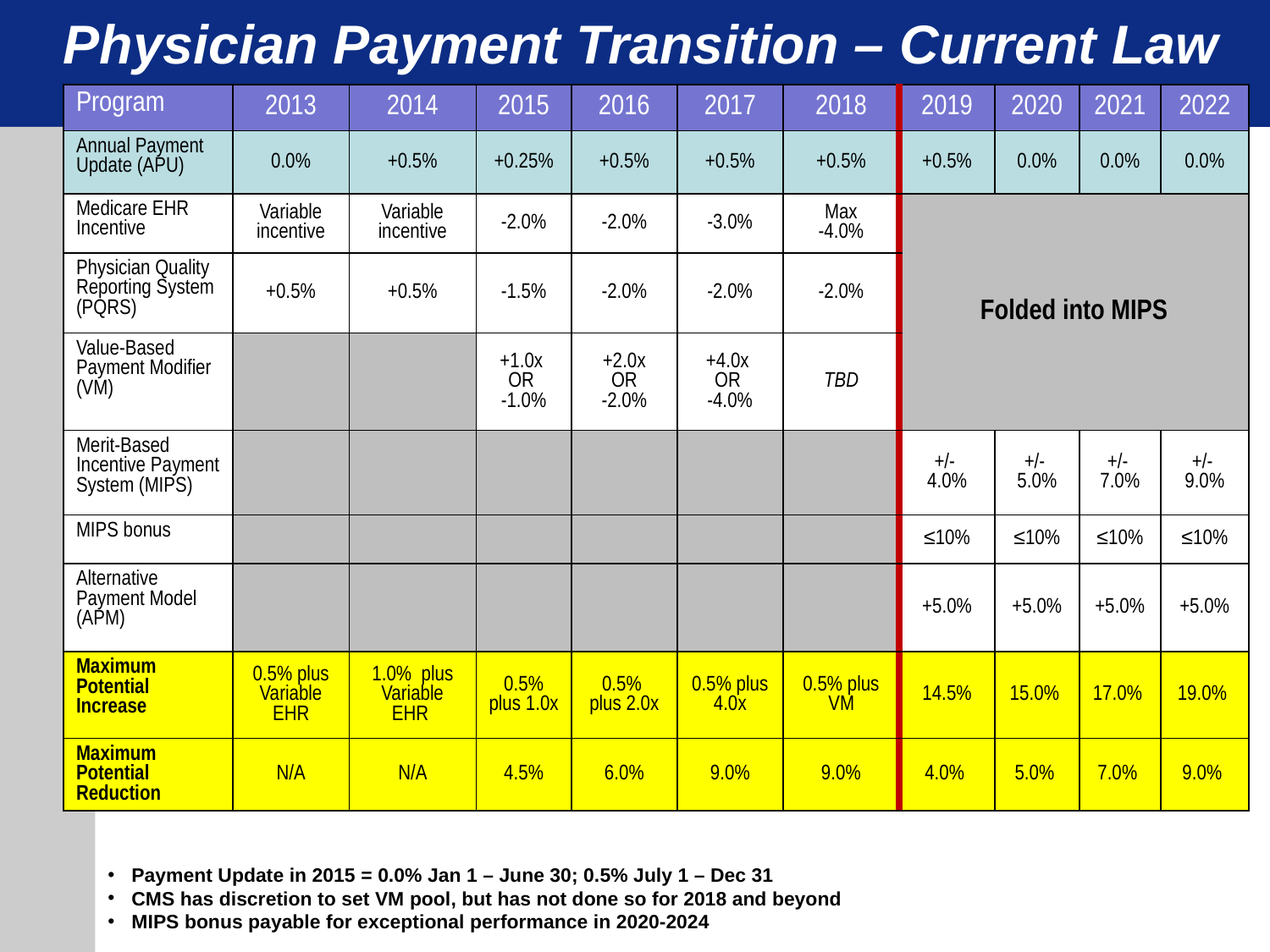

# Physician Payment Transition – Current Law
| Program | 2013 | 2014 | 2015 | 2016 | 2017 | 2018 | 2019 | 2020 | 2021 | 2022 |
| --- | --- | --- | --- | --- | --- | --- | --- | --- | --- | --- |
| Annual Payment Update (APU) | 0.0% | +0.5% | +0.25% | +0.5% | +0.5% | +0.5% | +0.5% | 0.0% | 0.0% | 0.0% |
| Medicare EHR Incentive | Variable incentive | Variable incentive | -2.0% | -2.0% | -3.0% | Max -4.0% | Folded into MIPS |  |  |  |
| Physician Quality Reporting System (PQRS) | +0.5% | +0.5% | -1.5% | -2.0% | -2.0% | -2.0% |  |  |  |  |
| Value-Based Payment Modifier (VM) |  |  | +1.0x OR -1.0% | +2.0x OR -2.0% | +4.0x OR -4.0% | TBD |  |  |  |  |
| Merit-Based Incentive Payment System (MIPS) |  |  |  |  |  |  | +/- 4.0% | +/- 5.0% | +/- 7.0% | +/- 9.0% |
| MIPS bonus |  |  |  |  |  |  | ≤10% | ≤10% | ≤10% | ≤10% |
| Alternative Payment Model (APM) |  |  |  |  |  |  | +5.0% | +5.0% | +5.0% | +5.0% |
| Maximum Potential Increase | 0.5% plus Variable EHR | 1.0% plus Variable EHR | 0.5% plus 1.0x | 0.5% plus 2.0x | 0.5% plus 4.0x | 0.5% plus VM | 14.5% | 15.0% | 17.0% | 19.0% |
| Maximum Potential Reduction | N/A | N/A | 4.5% | 6.0% | 9.0% | 9.0% | 4.0% | 5.0% | 7.0% | 9.0% |

Payment Update in 2015 = 0.0% Jan 1 – June 30; 0.5% July 1 – Dec 31
CMS has discretion to set VM pool, but has not done so for 2018 and beyond
MIPS bonus payable for exceptional performance in 2020-2024